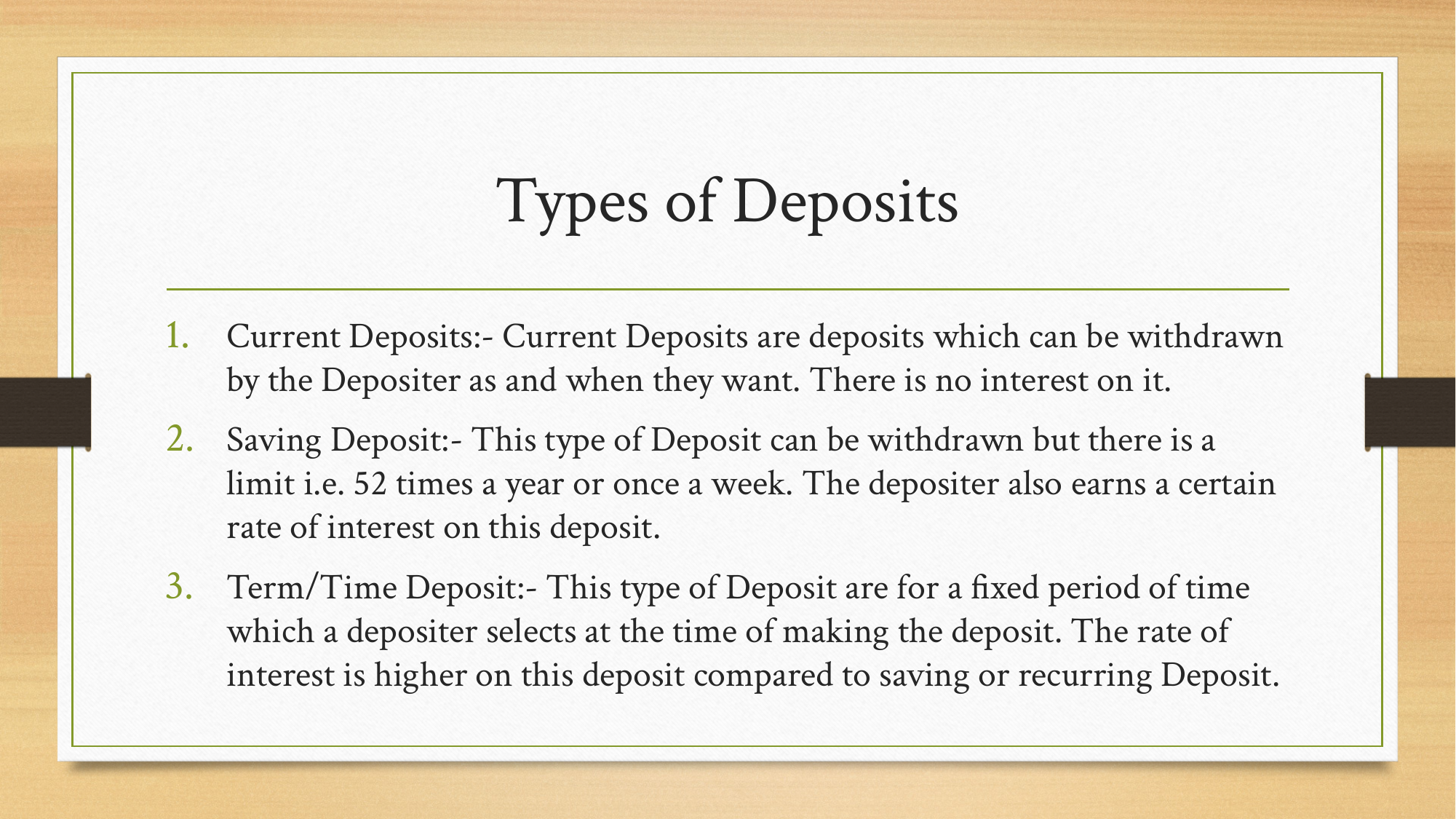

# Types of Deposits
Current Deposits:- Current Deposits are deposits which can be withdrawn by the Depositer as and when they want. There is no interest on it.
Saving Deposit:- This type of Deposit can be withdrawn but there is a limit i.e. 52 times a year or once a week. The depositer also earns a certain rate of interest on this deposit.
Term/Time Deposit:- This type of Deposit are for a fixed period of time which a depositer selects at the time of making the deposit. The rate of interest is higher on this deposit compared to saving or recurring Deposit.